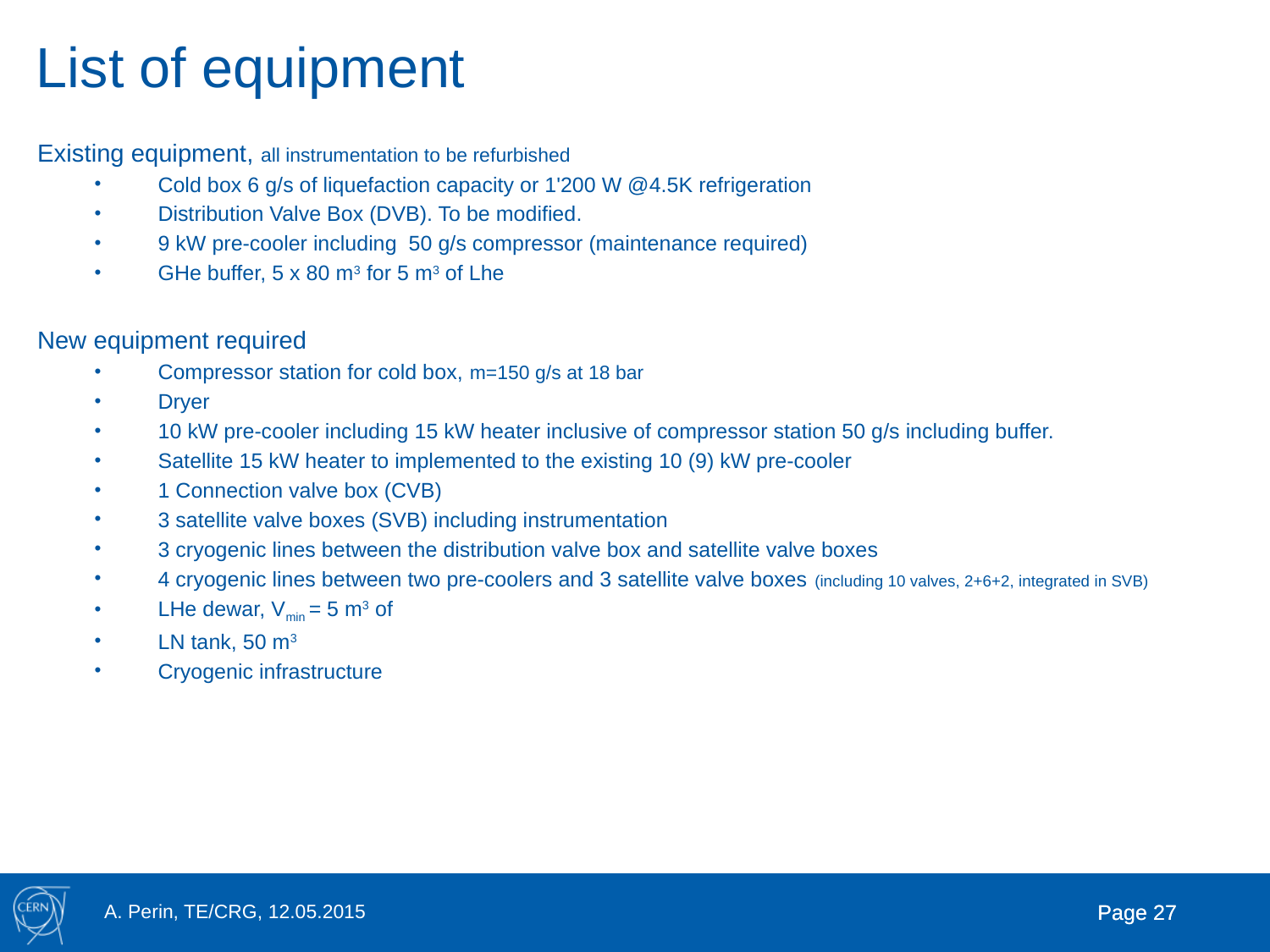

# List of equipment
Existing equipment, all instrumentation to be refurbished
Cold box 6 g/s of liquefaction capacity or 1'200 W @4.5K refrigeration
Distribution Valve Box (DVB). To be modified.
9 kW pre-cooler including  50 g/s compressor (maintenance required)
GHe buffer, 5 x 80 m3 for 5 m3 of Lhe

New equipment required
Compressor station for cold box, m=150 g/s at 18 bar
Dryer
10 kW pre-cooler including 15 kW heater inclusive of compressor station 50 g/s including buffer.
Satellite 15 kW heater to implemented to the existing 10 (9) kW pre-cooler
1 Connection valve box (CVB)
3 satellite valve boxes (SVB) including instrumentation
3 cryogenic lines between the distribution valve box and satellite valve boxes
4 cryogenic lines between two pre-coolers and 3 satellite valve boxes (including 10 valves, 2+6+2, integrated in SVB)
LHe dewar, Vmin = 5 m3 of
LN tank, 50 m3
Cryogenic infrastructure